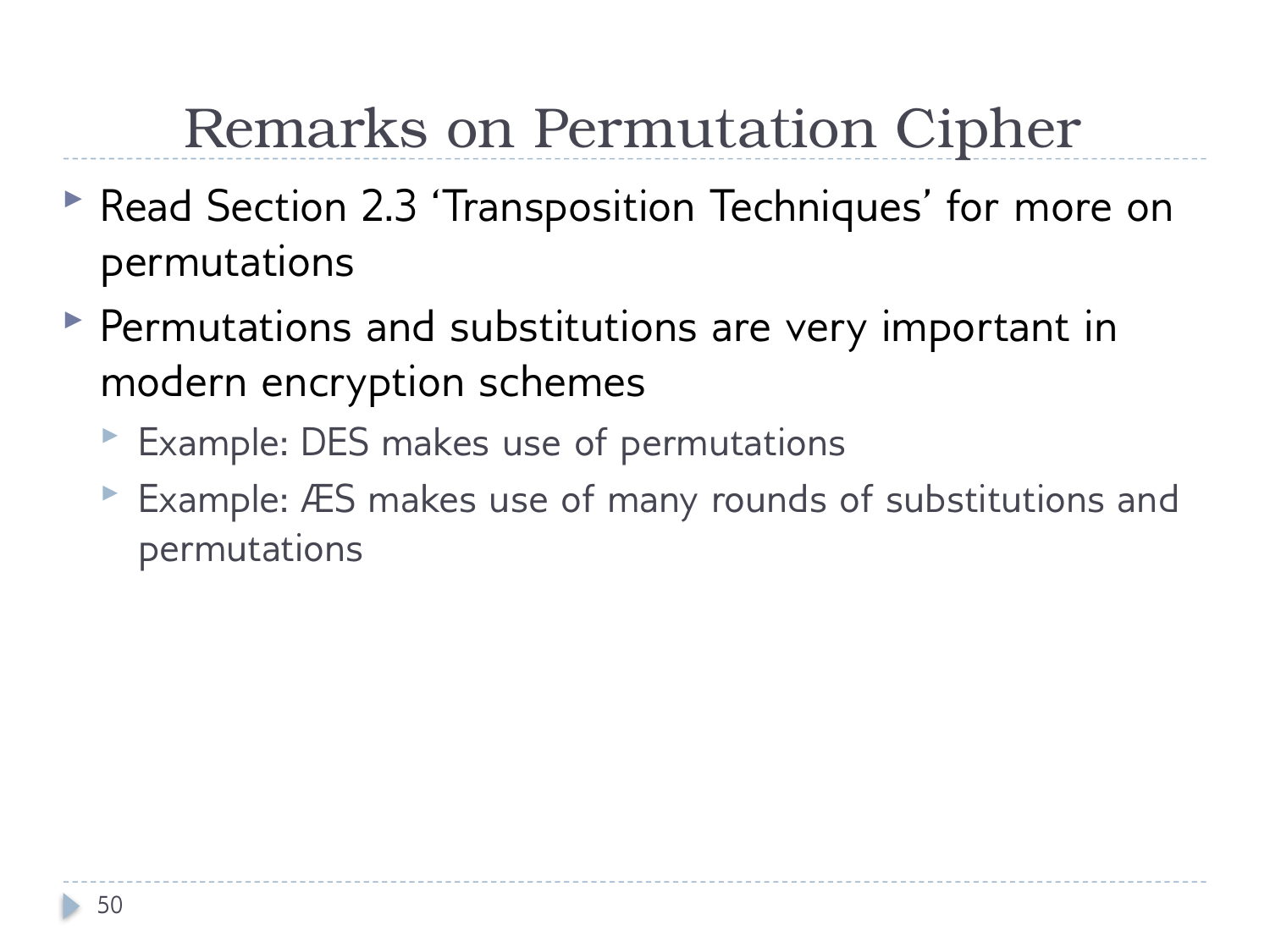

# Remarks on Permutation Cipher
Read Section 2.3 ‘Transposition Techniques’ for more on permutations
Permutations and substitutions are very important in modern encryption schemes
Example: DES makes use of permutations
Example: AES makes use of many rounds of substitutions and permutations
50